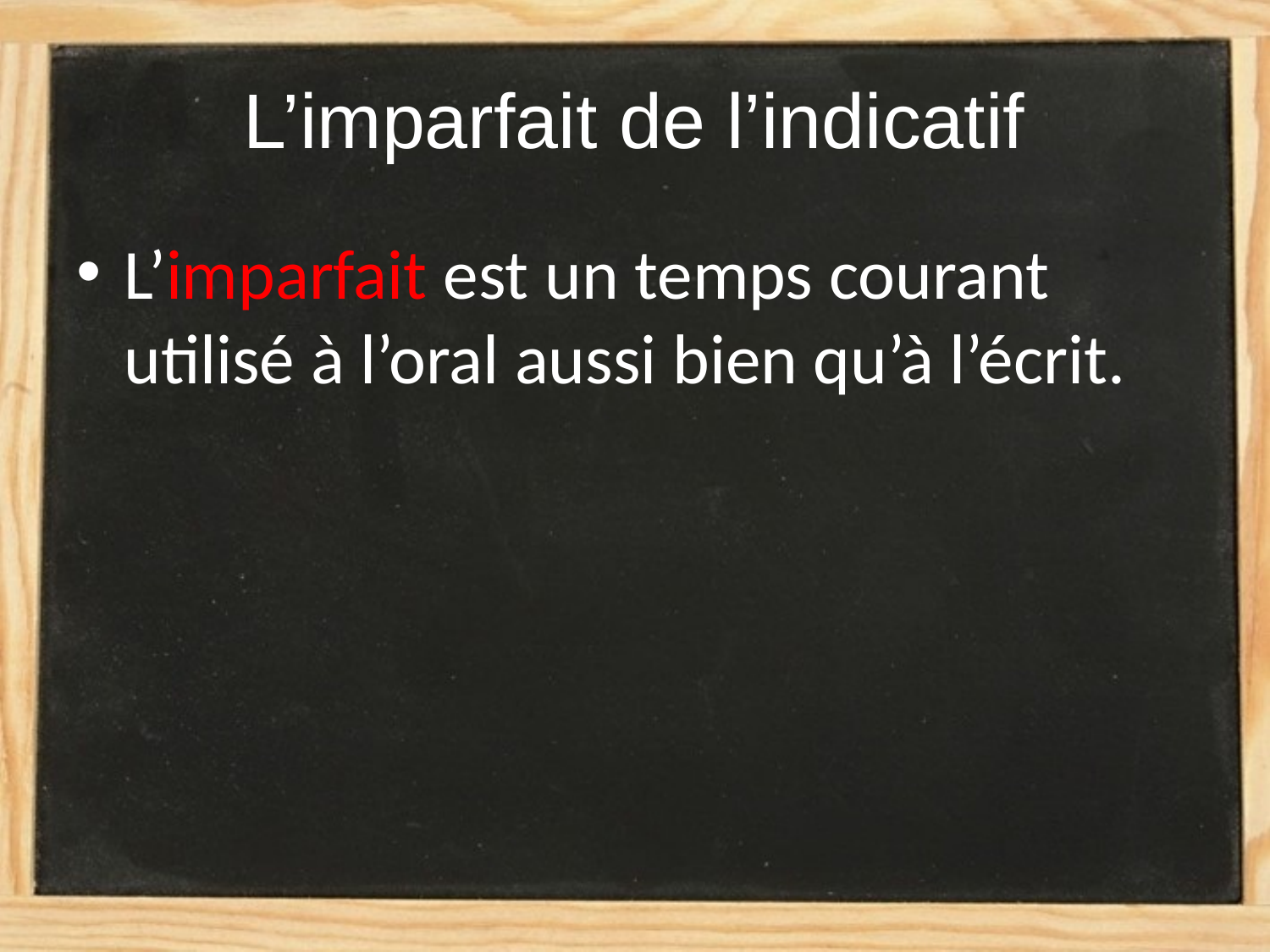

# L’imparfait de l’indicatif
L’imparfait est un temps courant utilisé à l’oral aussi bien qu’à l’écrit.